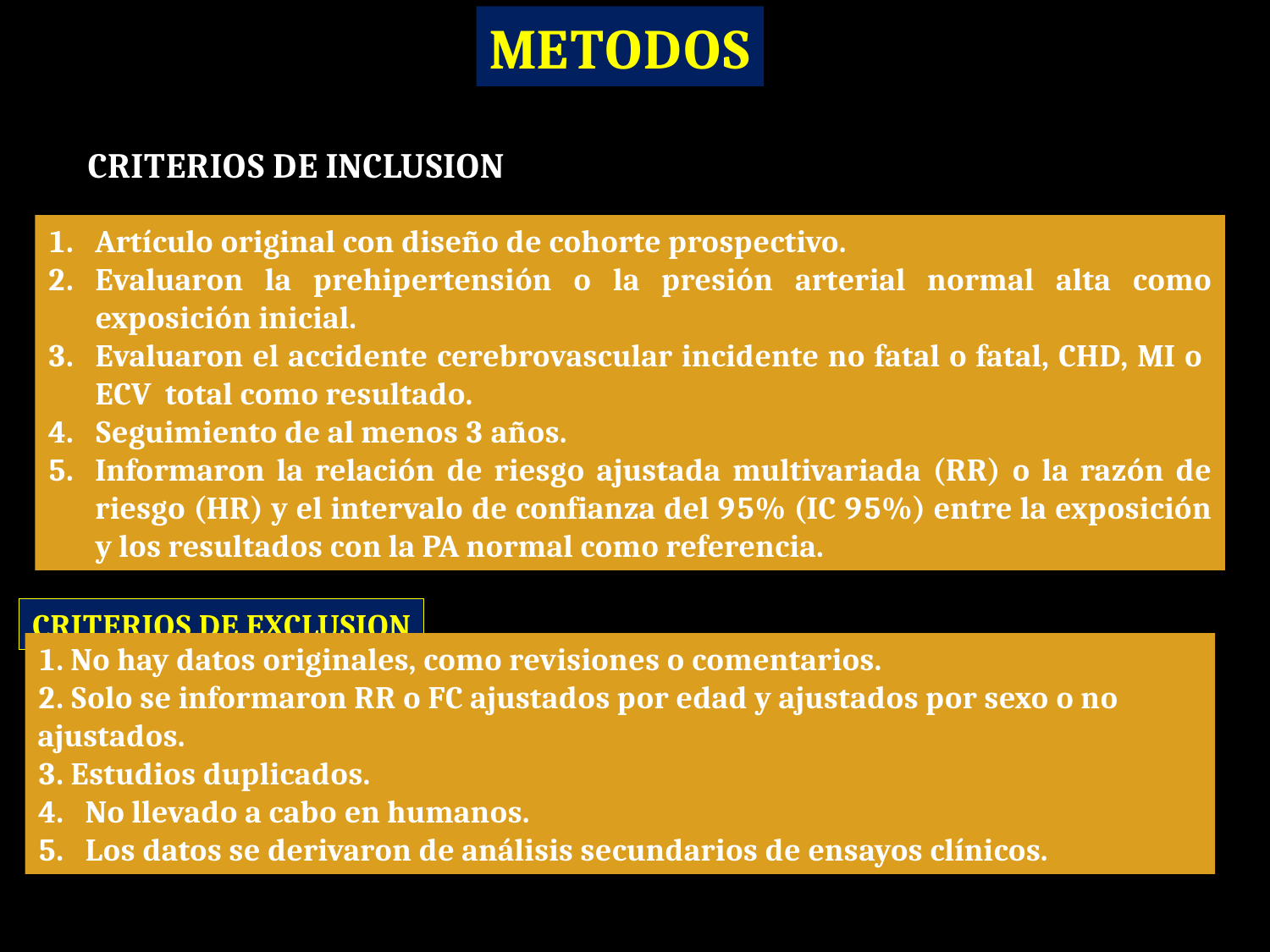

METODOS
CRITERIOS DE INCLUSION
Artículo original con diseño de cohorte prospectivo.
Evaluaron la prehipertensión o la presión arterial normal alta como exposición inicial.
Evaluaron el accidente cerebrovascular incidente no fatal o fatal, CHD, MI o  ECV  total como resultado.
Seguimiento de al menos 3 años.
Informaron la relación de riesgo ajustada multivariada (RR) o la razón de riesgo (HR) y el intervalo de confianza del 95% (IC 95%) entre la exposición y los resultados con la PA normal como referencia.
CRITERIOS DE EXCLUSION
1. No hay datos originales, como revisiones o comentarios.
2. Solo se informaron RR o FC ajustados por edad y ajustados por sexo o no ajustados.
3. Estudios duplicados.
No llevado a cabo en humanos.
Los datos se derivaron de análisis secundarios de ensayos clínicos.